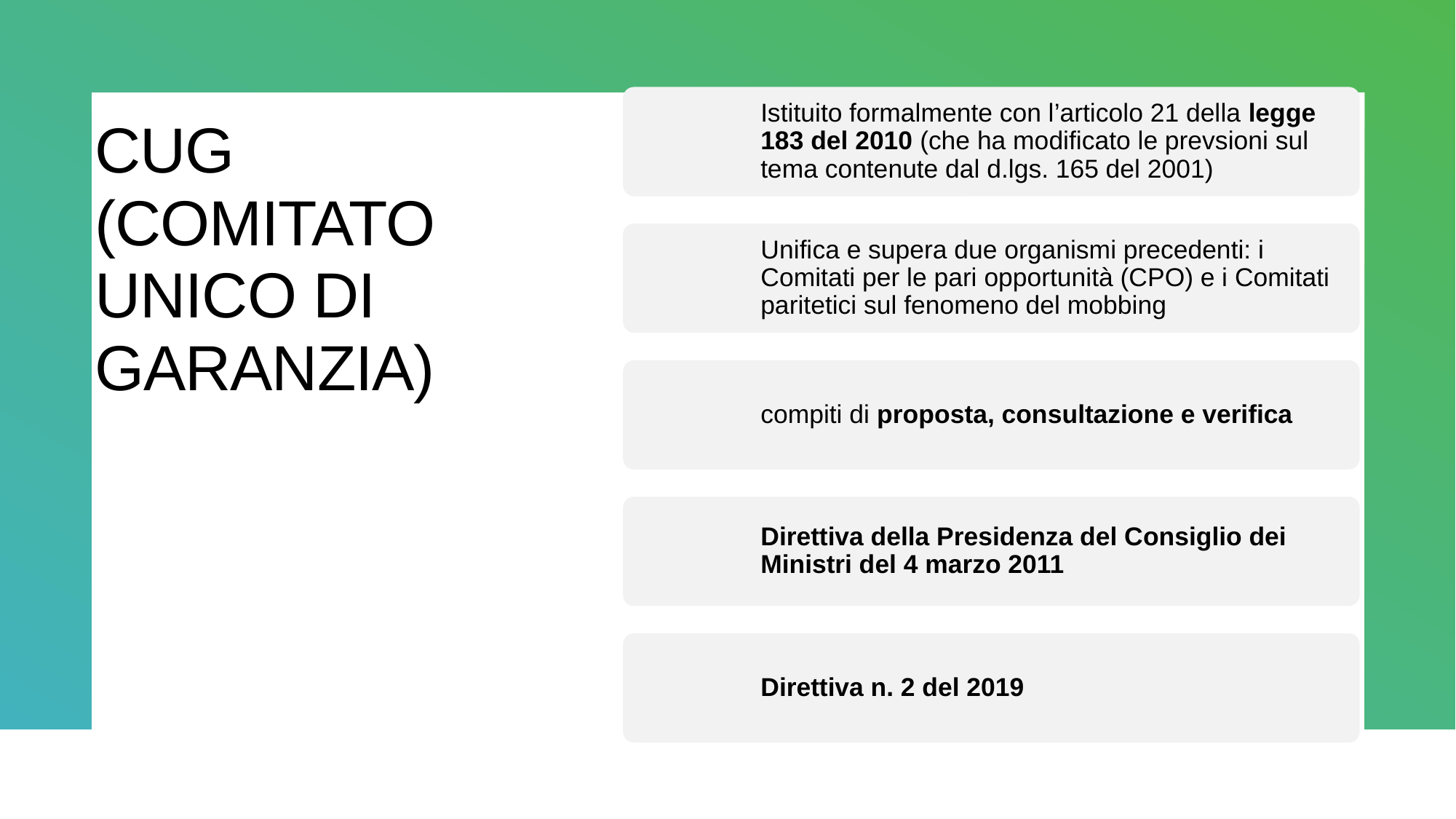

Istituito formalmente con l’articolo 21 della legge 183 del 2010 (che ha modificato le prevsioni sul tema contenute dal d.lgs. 165 del 2001)
Unifica e supera due organismi precedenti: i Comitati per le pari opportunità (CPO) e i Comitati paritetici sul fenomeno del mobbing
compiti di proposta, consultazione e verifica
Direttiva della Presidenza del Consiglio dei Ministri del 4 marzo 2011
Direttiva n. 2 del 2019
# CUG (COMITATO UNICO DI GARANZIA)